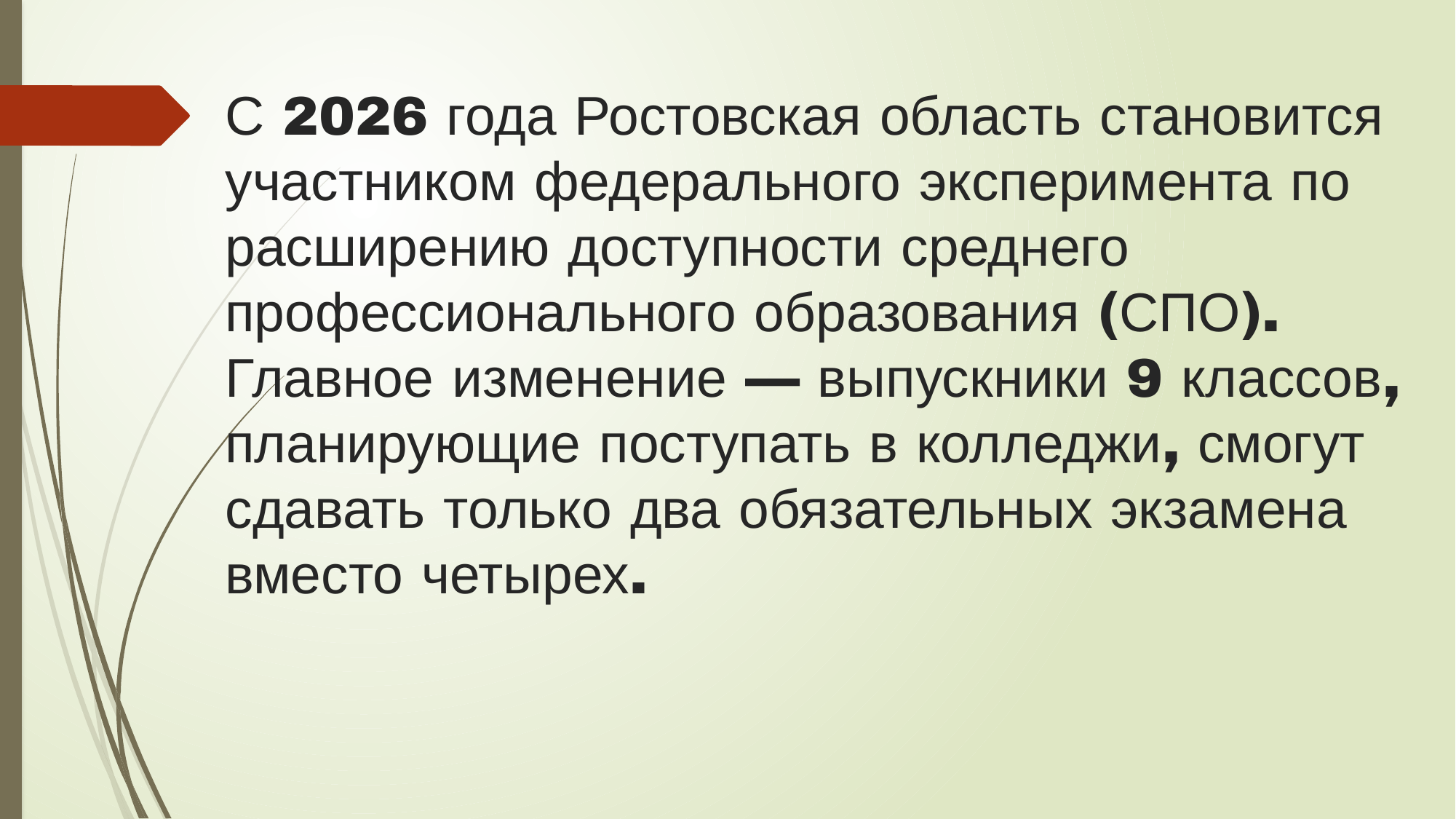

# С 2026 года Ростовская область становится участником федерального эксперимента по расширению доступности среднего профессионального образования (СПО). Главное изменение — выпускники 9 классов, планирующие поступать в колледжи, смогут сдавать только два обязательных экзамена вместо четырех.